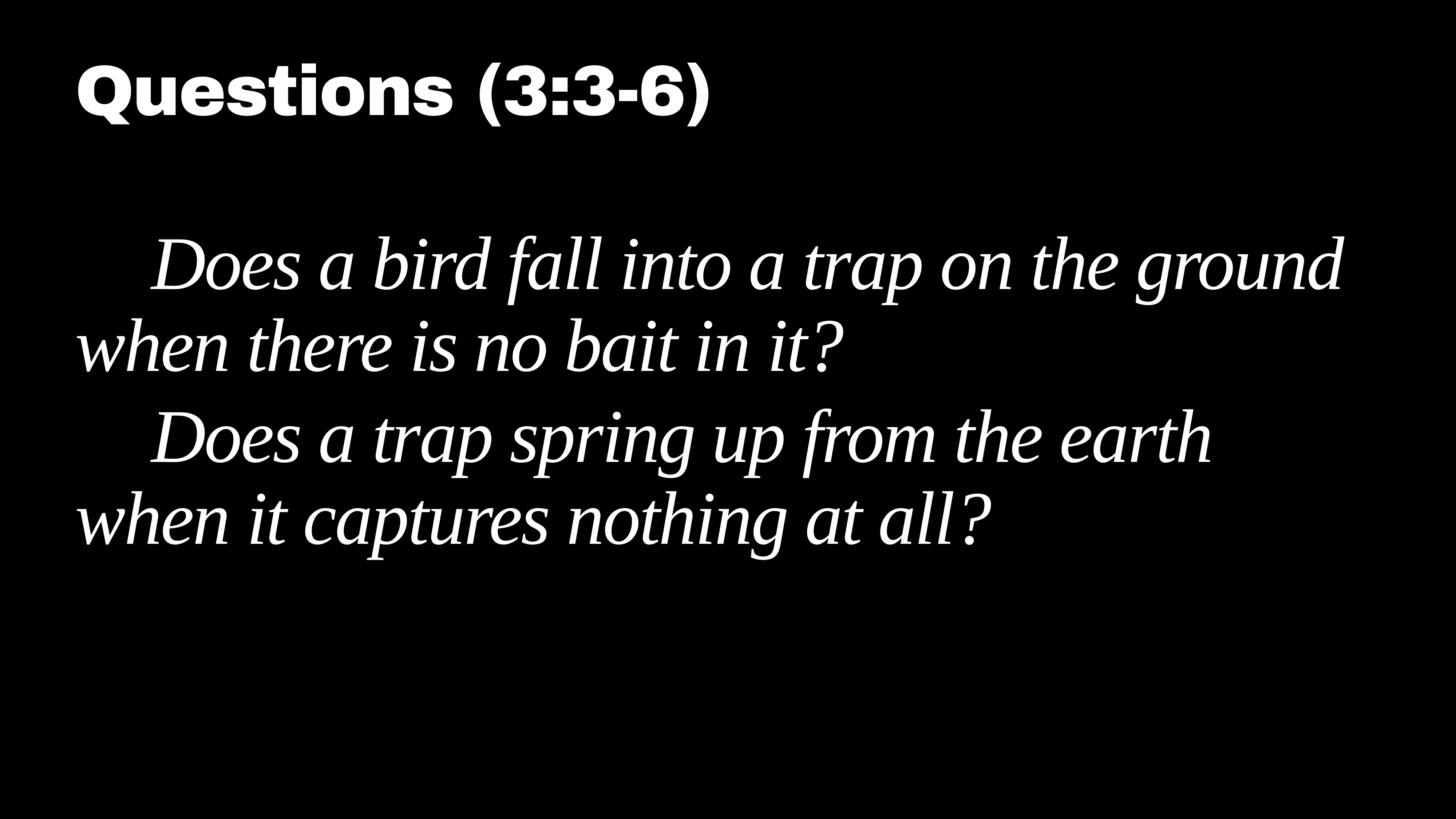

# Questions (3:3-6)
Does a bird fall into a trap on the ground when there is no bait in it?
Does a trap spring up from the earth when it captures nothing at all?